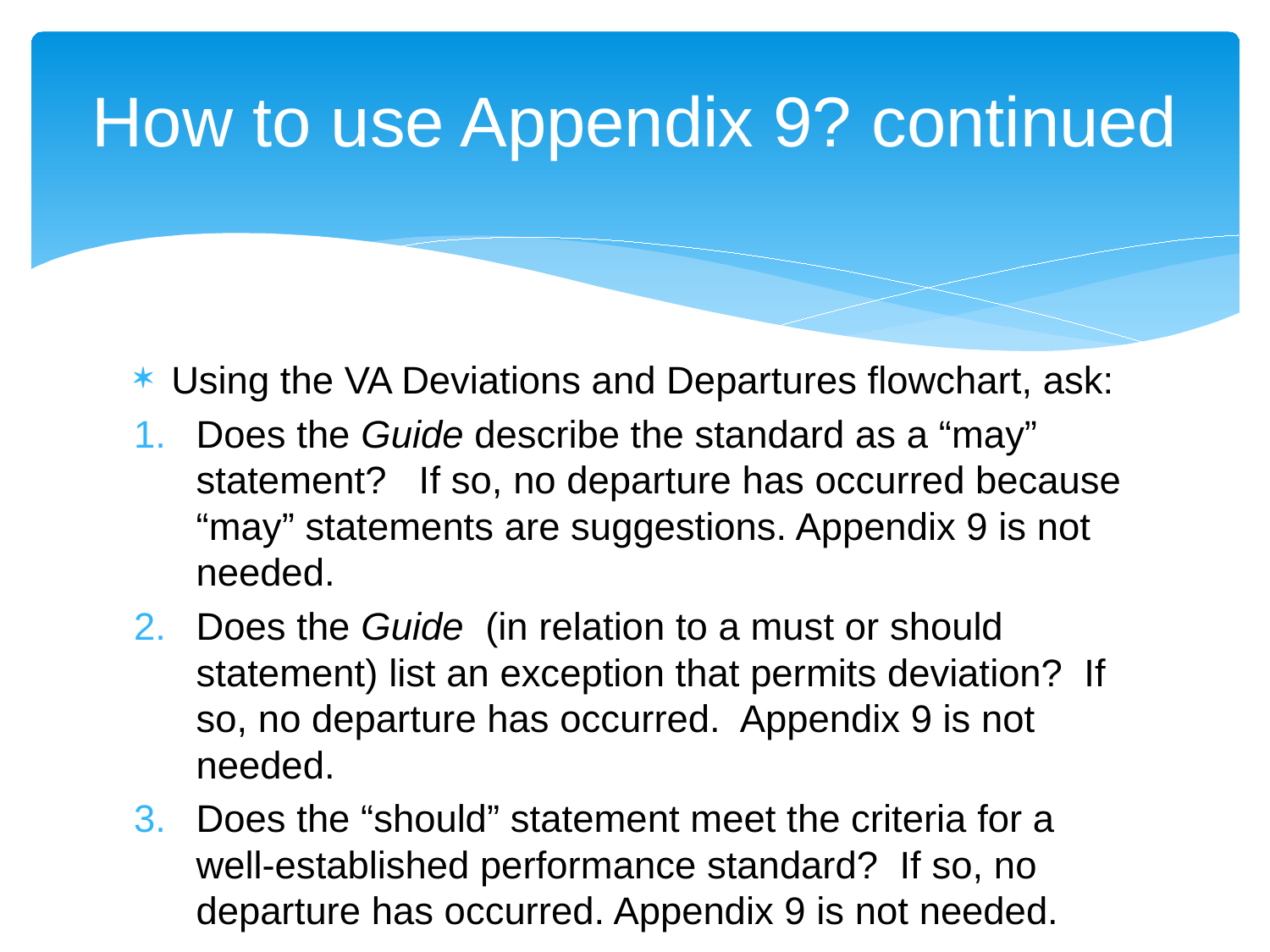

# How to use Appendix 9? continued
Using the VA Deviations and Departures flowchart, ask:
Does the Guide describe the standard as a “may” statement?   If so, no departure has occurred because “may” statements are suggestions. Appendix 9 is not needed.
Does the Guide  (in relation to a must or should statement) list an exception that permits deviation?  If so, no departure has occurred.  Appendix 9 is not needed.
Does the “should” statement meet the criteria for a well-established performance standard?  If so, no departure has occurred. Appendix 9 is not needed.